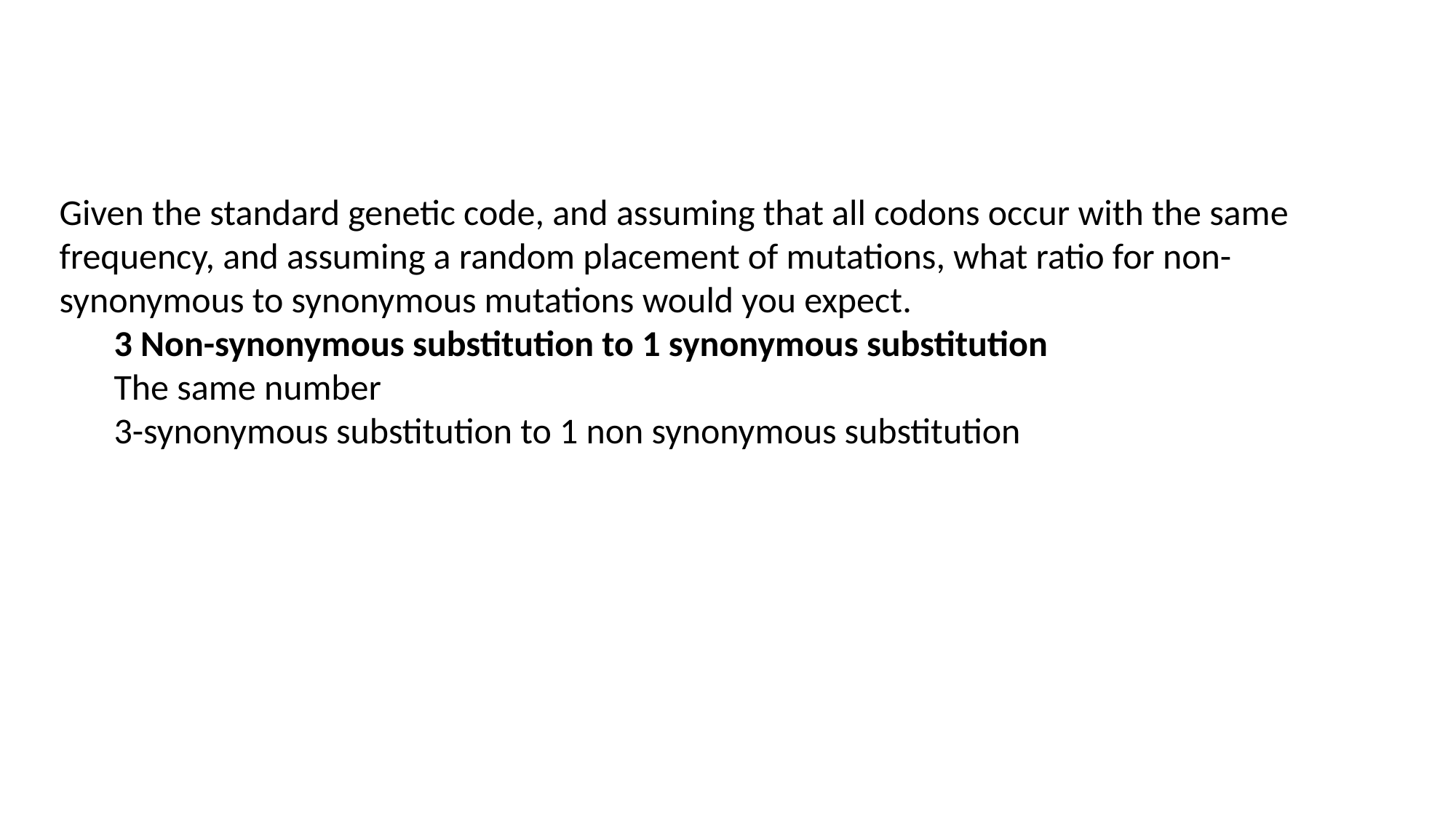

Given the standard genetic code, and assuming that all codons occur with the same frequency, and assuming a random placement of mutations, what ratio for non-synonymous to synonymous mutations would you expect.
3 Non-synonymous substitution to 1 synonymous substitution
The same number
3-synonymous substitution to 1 non synonymous substitution